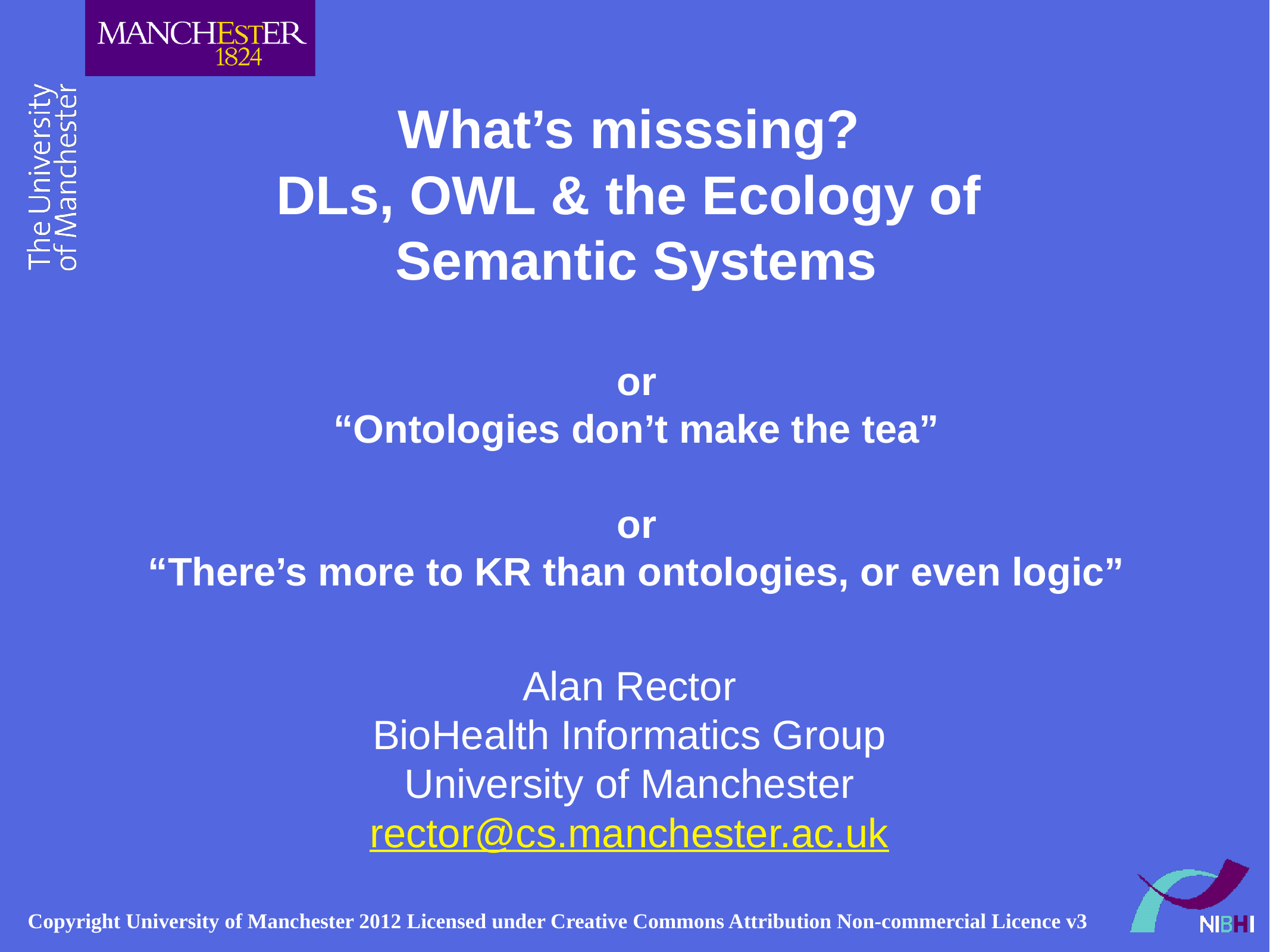

# What’s misssing? DLs, OWL & the Ecology of Semantic Systems or “Ontologies don’t make the tea” or “There’s more to KR than ontologies, or even logic”

Alan Rector
BioHealth Informatics Group
University of Manchester
rector@cs.manchester.ac.uk

Copyright University of Manchester 2012 Licensed under Creative Commons Attribution Non-commercial Licence v3